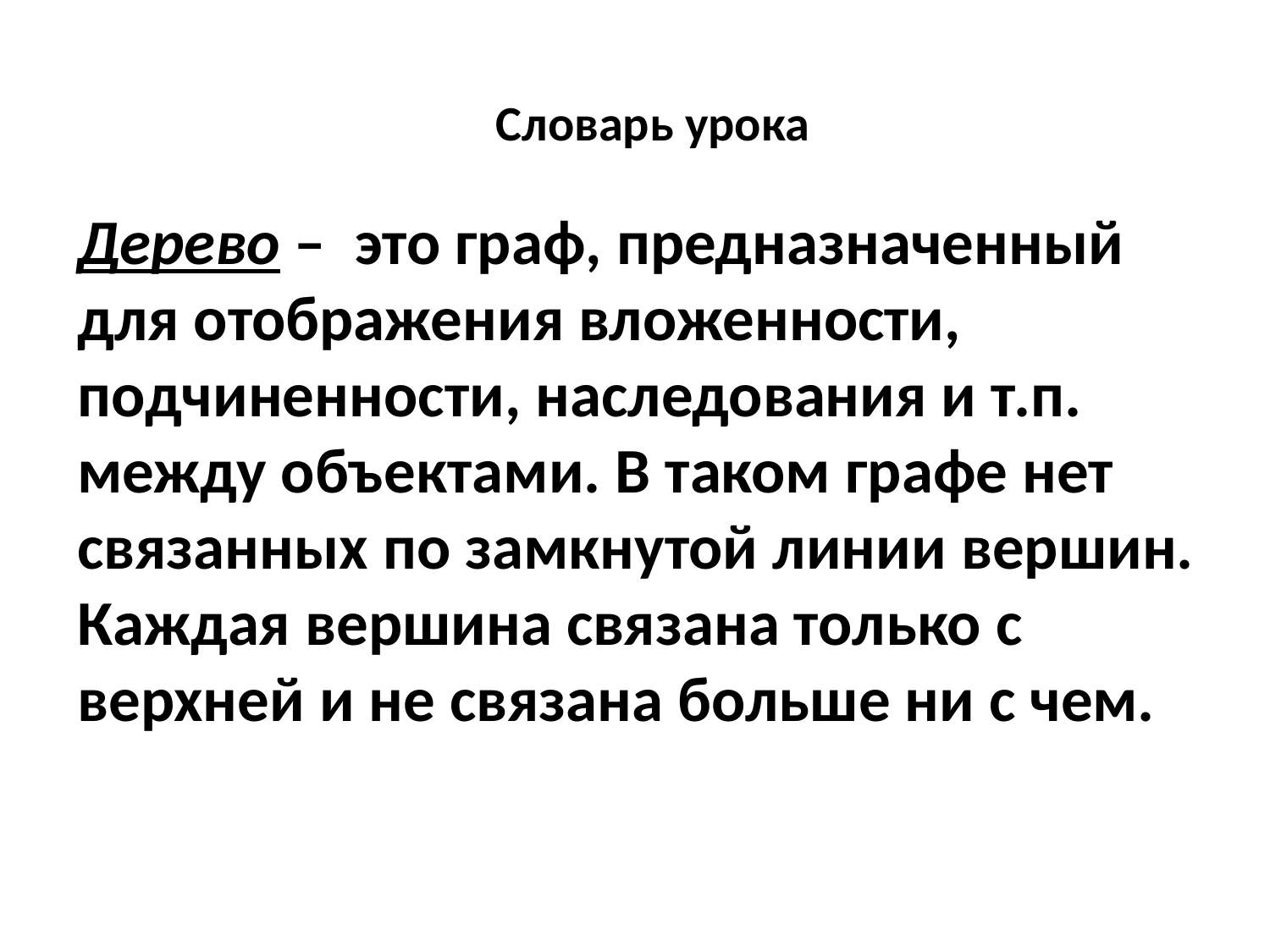

Словарь урока
Дерево –  это граф, предназначенный для отображения вложенности, подчиненности, наследования и т.п. между объектами. В таком графе нет связанных по замкнутой линии вершин. Каждая вершина связана только с верхней и не связана больше ни с чем.